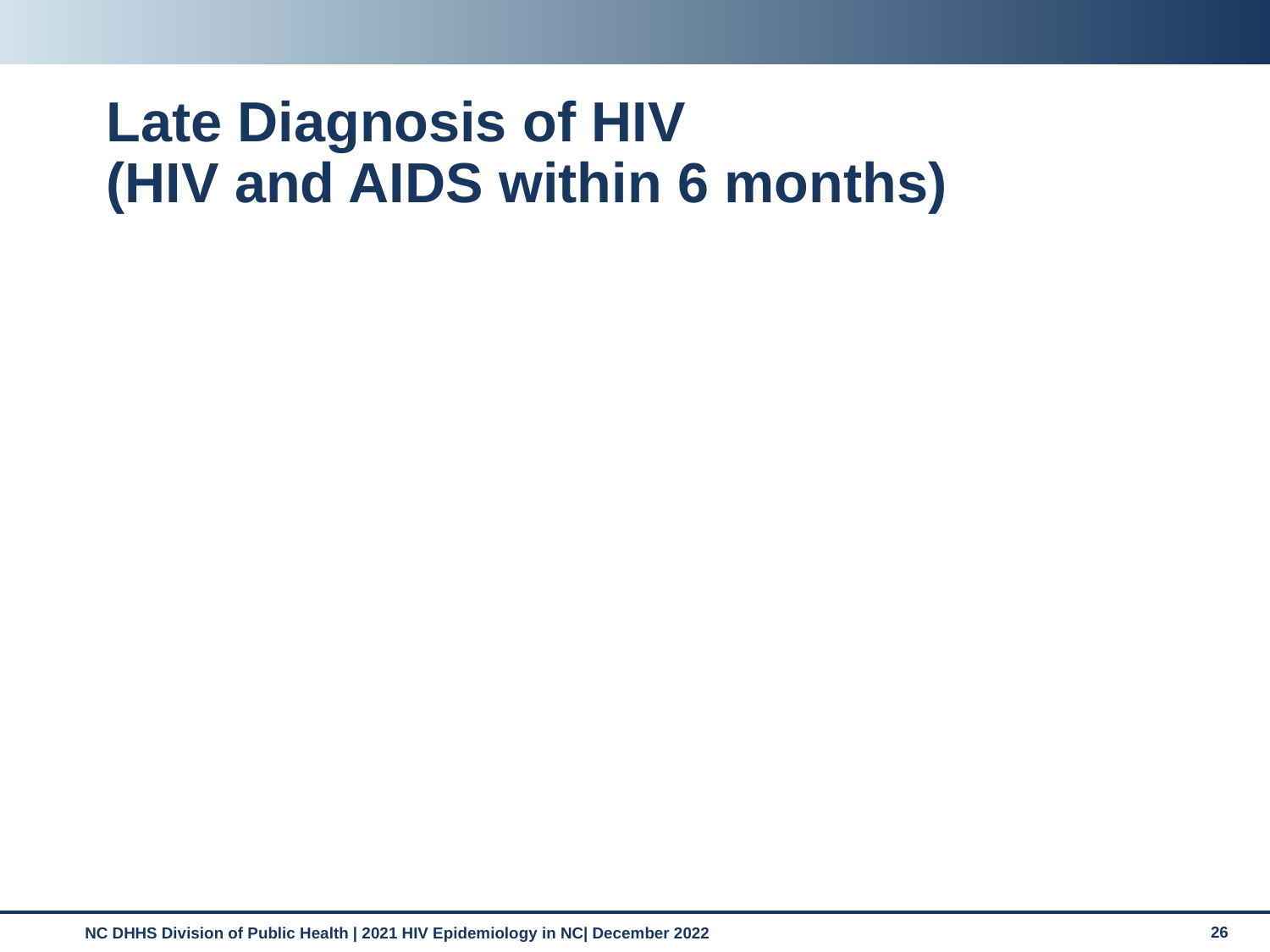

# Late Diagnosis of HIV (HIV and AIDS within 6 months)